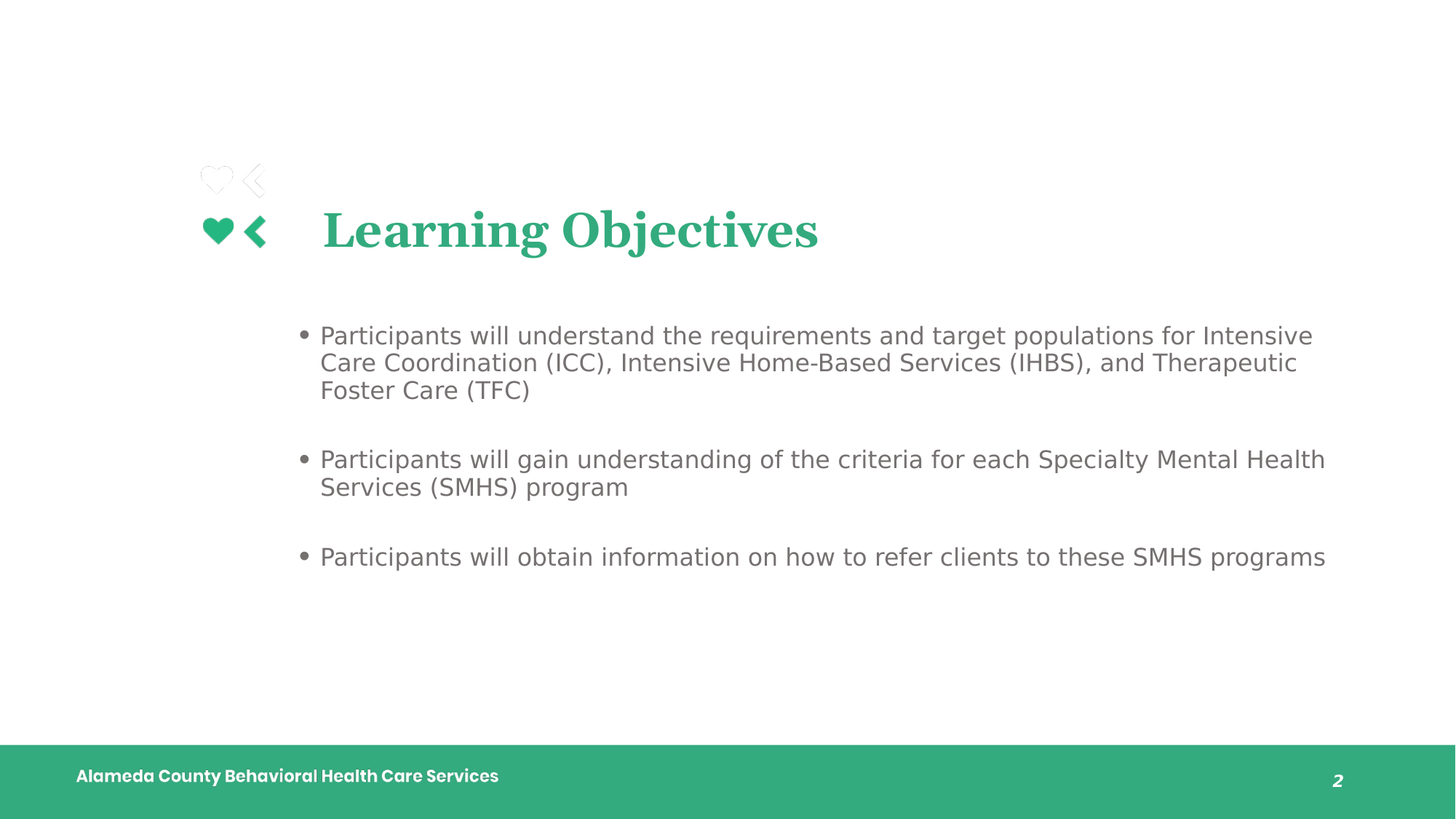

# Learning Objectives
Participants will understand the requirements and target populations for Intensive Care Coordination (ICC), Intensive Home-Based Services (IHBS), and Therapeutic Foster Care (TFC)

Participants will gain understanding of the criteria for each Specialty Mental Health Services (SMHS) program

Participants will obtain information on how to refer clients to these SMHS programs

2